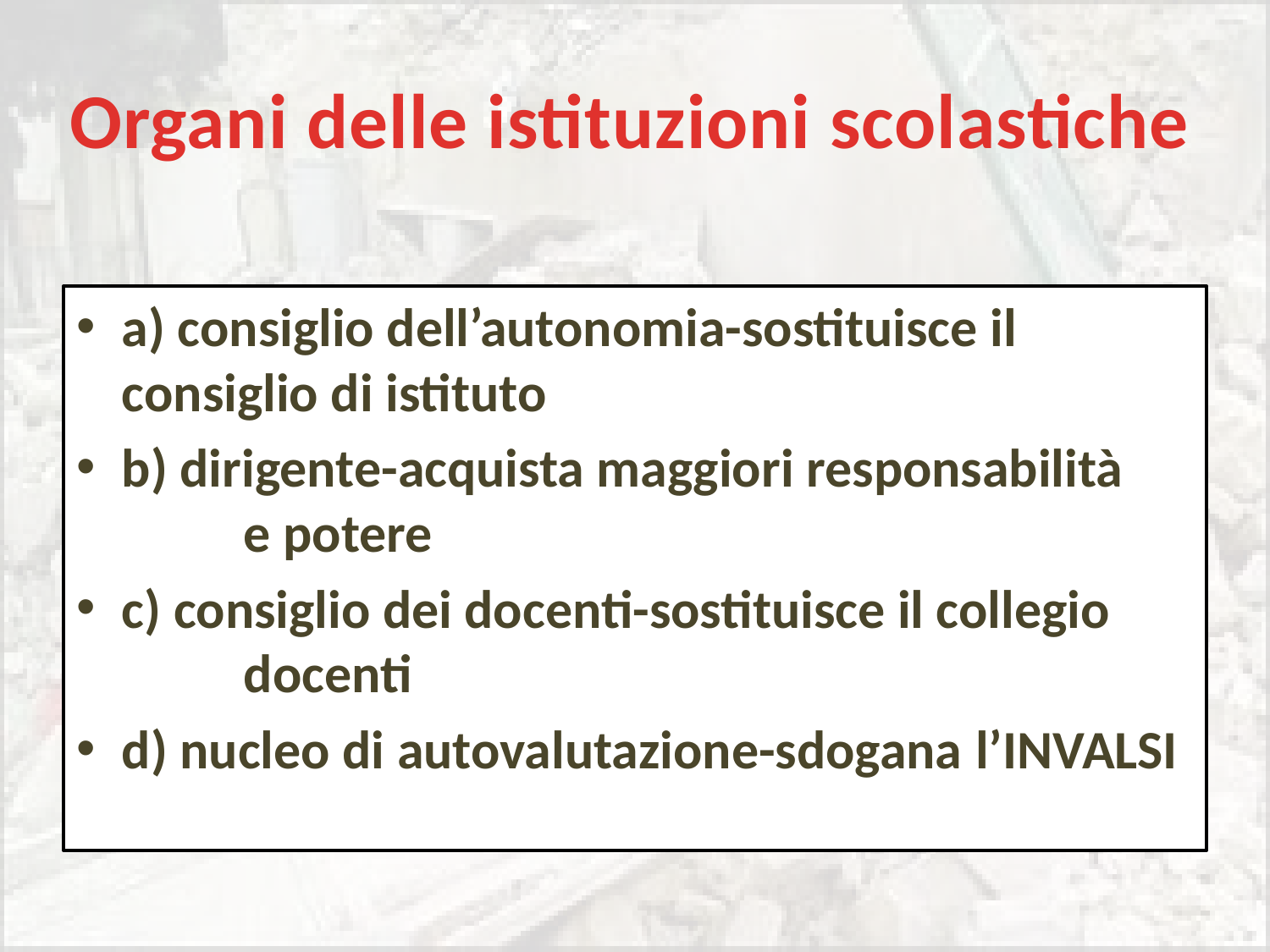

# Organi delle istituzioni scolastiche
a) consiglio dell’autonomia-sostituisce il     	consiglio di istituto
b) dirigente-acquista maggiori responsabilità     	e potere
c) consiglio dei docenti-sostituisce il collegio 	docenti
d) nucleo di autovalutazione-sdogana 	l’INVALSI